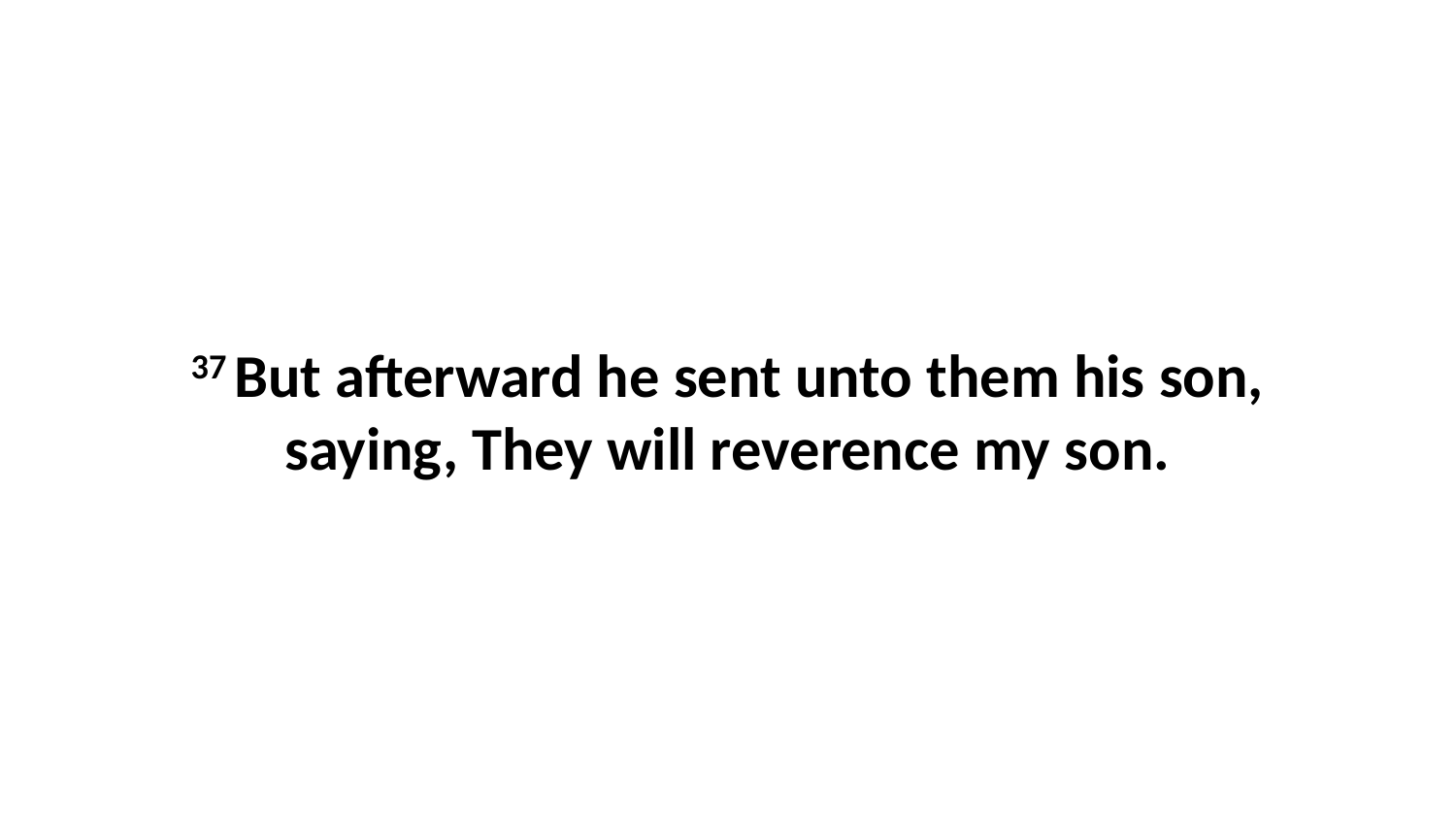

37 But afterward he sent unto them his son, saying, They will reverence my son.